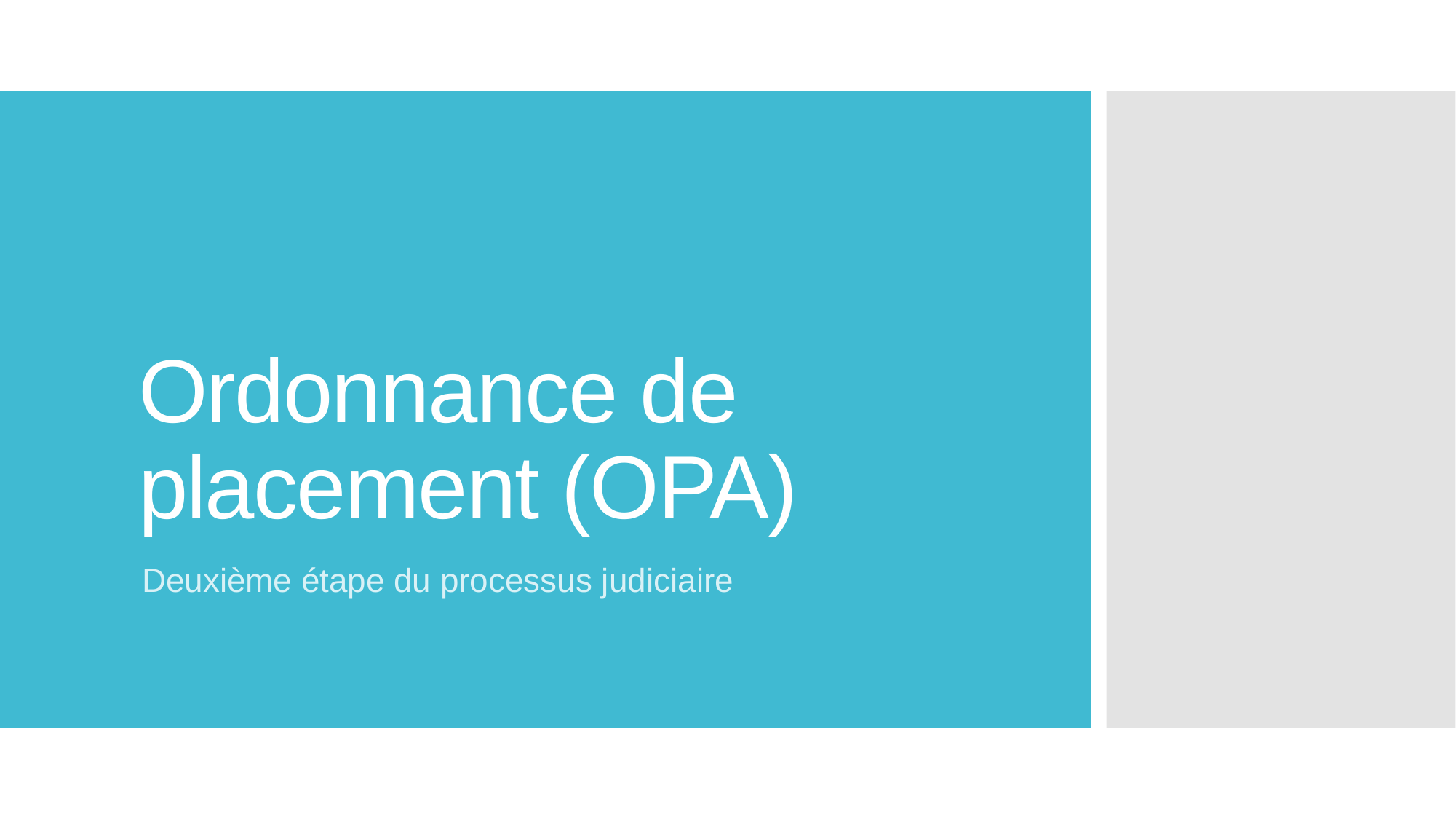

# Ordonnance de placement (OPA)
Deuxième étape du processus judiciaire